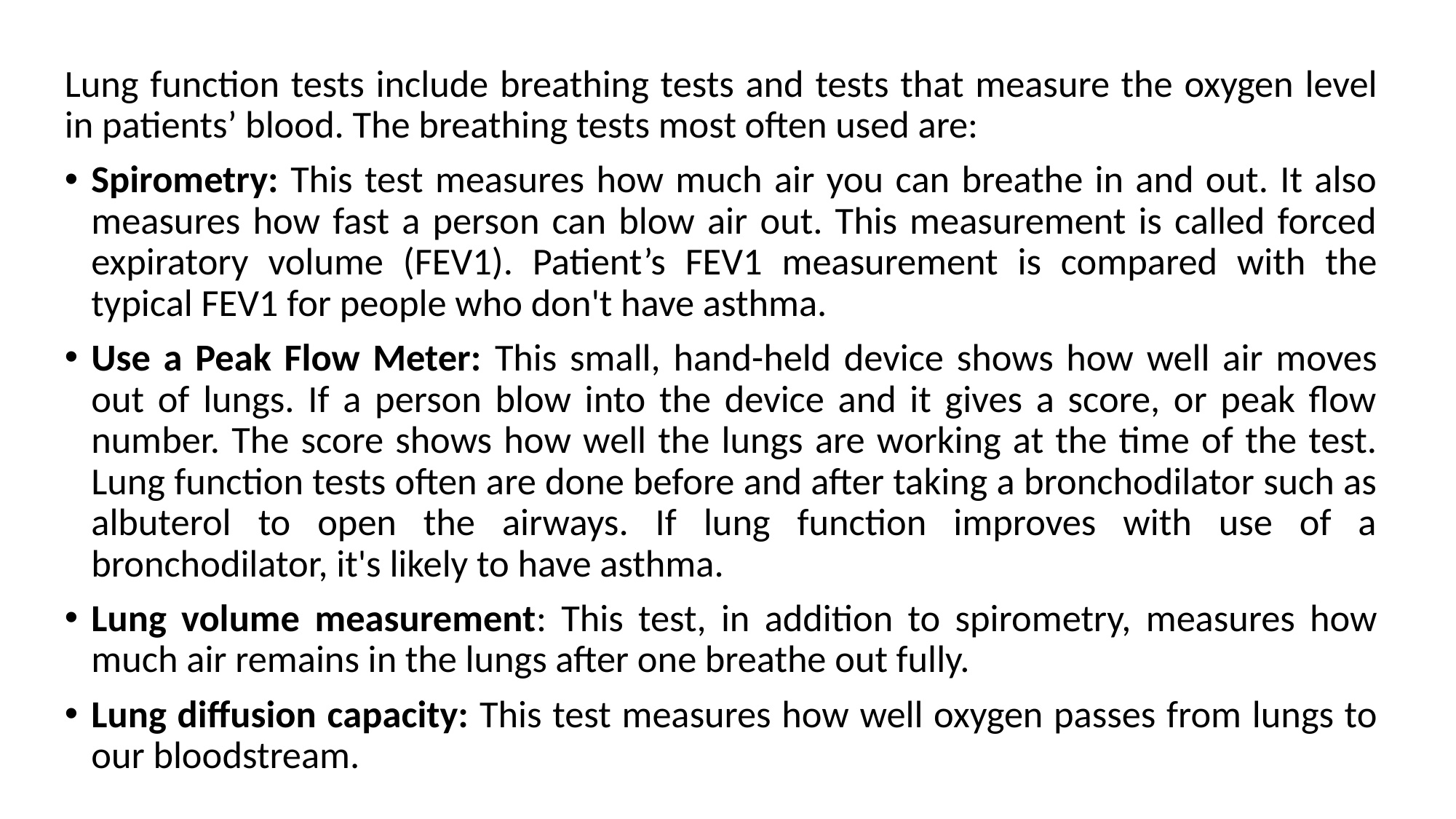

Lung function tests include breathing tests and tests that measure the oxygen level in patients’ blood. The breathing tests most often used are:
Spirometry: This test measures how much air you can breathe in and out. It also measures how fast a person can blow air out. This measurement is called forced expiratory volume (FEV1). Patient’s FEV1 measurement is compared with the typical FEV1 for people who don't have asthma.
Use a Peak Flow Meter: This small, hand-held device shows how well air moves out of lungs. If a person blow into the device and it gives a score, or peak flow number. The score shows how well the lungs are working at the time of the test. Lung function tests often are done before and after taking a bronchodilator such as albuterol to open the airways. If lung function improves with use of a bronchodilator, it's likely to have asthma.
Lung volume measurement: This test, in addition to spirometry, measures how much air remains in the lungs after one breathe out fully.
Lung diffusion capacity: This test measures how well oxygen passes from lungs to our bloodstream.